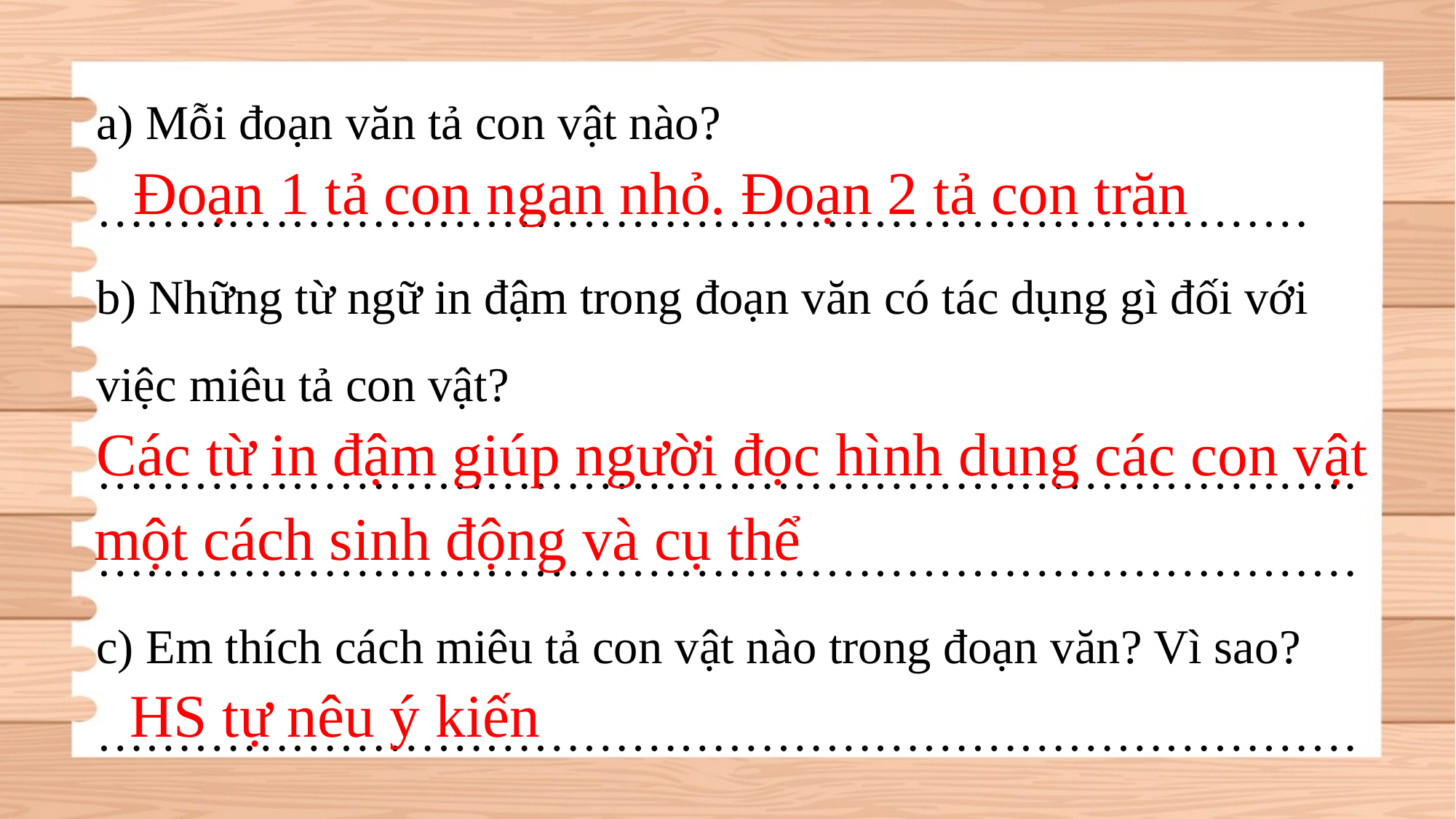

a) Mỗi đoạn văn tả con vật nào?
…………………………………………………………………
b) Những từ ngữ in đậm trong đoạn văn có tác dụng gì đối với
việc miêu tả con vật?
……………………………………………………………………
……………………………………………………………………
c) Em thích cách miêu tả con vật nào trong đoạn văn? Vì sao?
……………………………………………………………………
Đoạn 1 tả con ngan nhỏ. Đoạn 2 tả con trăn
Các từ in đậm giúp người đọc hình dung các con vật
một cách sinh động và cụ thể
HS tự nêu ý kiến